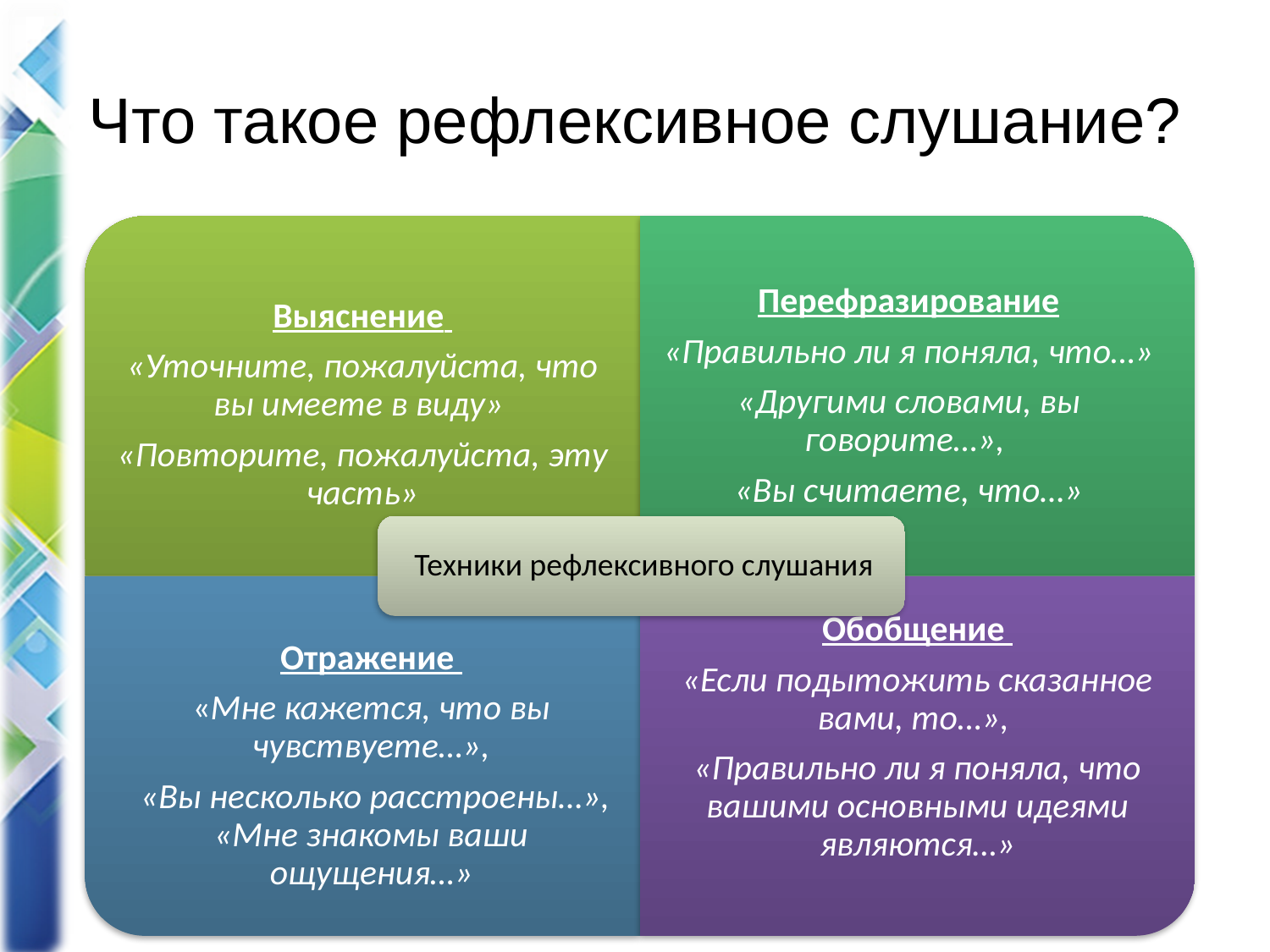

# Что такое рефлексивное слушание?
Выяснение
«Уточните, пожалуйста, что вы имеете в виду»
«Повторите, пожалуйста, эту часть»
Перефразирование
«Правильно ли я поняла, что…»
«Другими словами, вы говорите…»,
«Вы считаете, что…»
Отражение
«Мне кажется, что вы чувствуете…»,
 «Вы несколько расстроены…», «Мне знакомы ваши ощущения…»
Обобщение
«Если подытожить сказанное вами, то…»,
«Правильно ли я поняла, что вашими основными идеями являются…»
Техники рефлексивного слушания